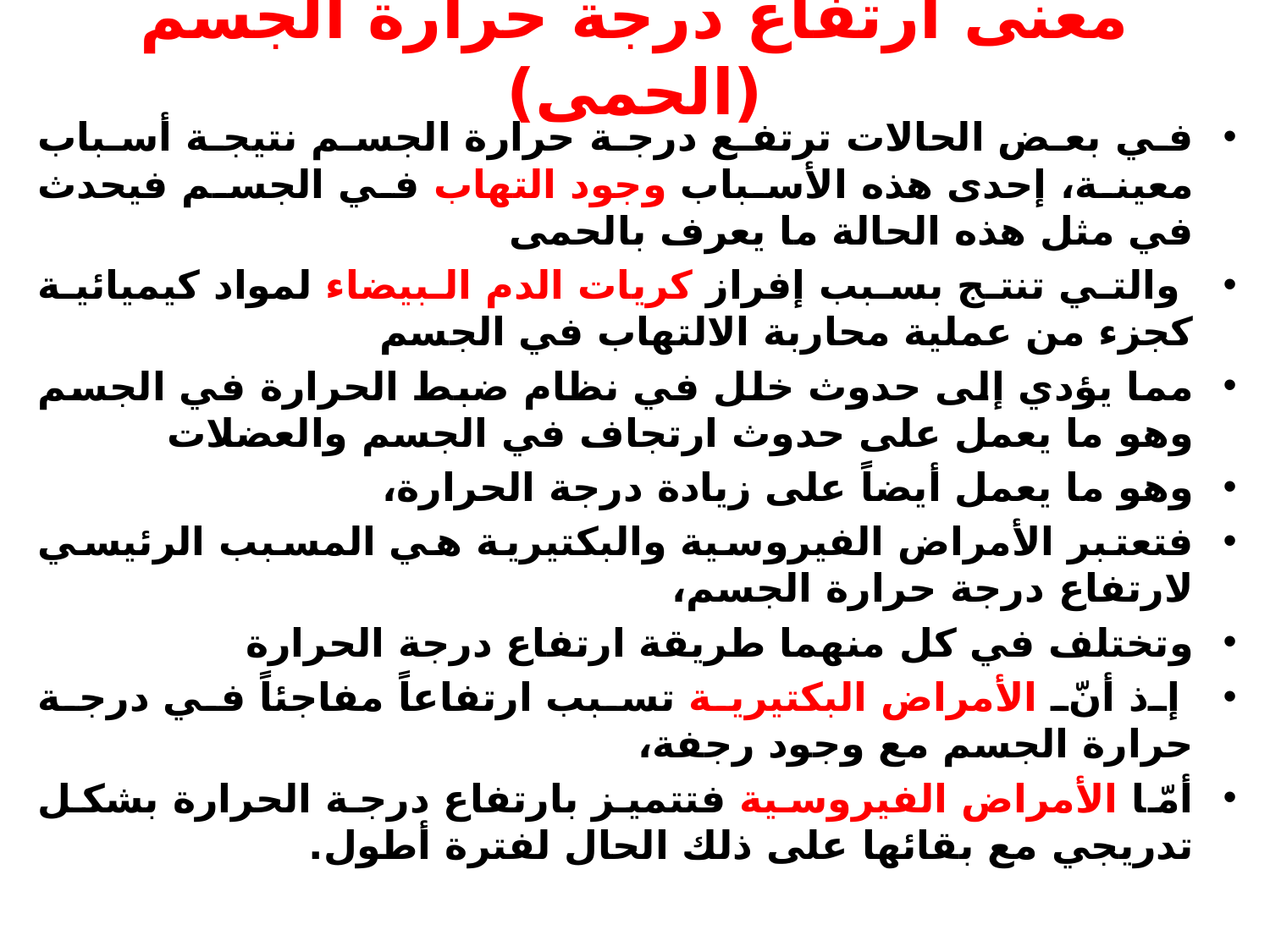

# معنى ارتفاع درجة حرارة الجسم (الحمى)
في بعض الحالات ترتفع درجة حرارة الجسم نتيجة أسباب معينة، إحدى هذه الأسباب وجود التهاب في الجسم فيحدث في مثل هذه الحالة ما يعرف بالحمى
 والتي تنتج بسبب إفراز كريات الدم البيضاء لمواد كيميائية كجزء من عملية محاربة الالتهاب في الجسم
مما يؤدي إلى حدوث خلل في نظام ضبط الحرارة في الجسم وهو ما يعمل على حدوث ارتجاف في الجسم والعضلات
وهو ما يعمل أيضاً على زيادة درجة الحرارة،
فتعتبر الأمراض الفيروسية والبكتيرية هي المسبب الرئيسي لارتفاع درجة حرارة الجسم،
وتختلف في كل منهما طريقة ارتفاع درجة الحرارة
 إذ أنّ الأمراض البكتيرية تسبب ارتفاعاً مفاجئاً في درجة حرارة الجسم مع وجود رجفة،
أمّا الأمراض الفيروسية فتتميز بارتفاع درجة الحرارة بشكل تدريجي مع بقائها على ذلك الحال لفترة أطول.